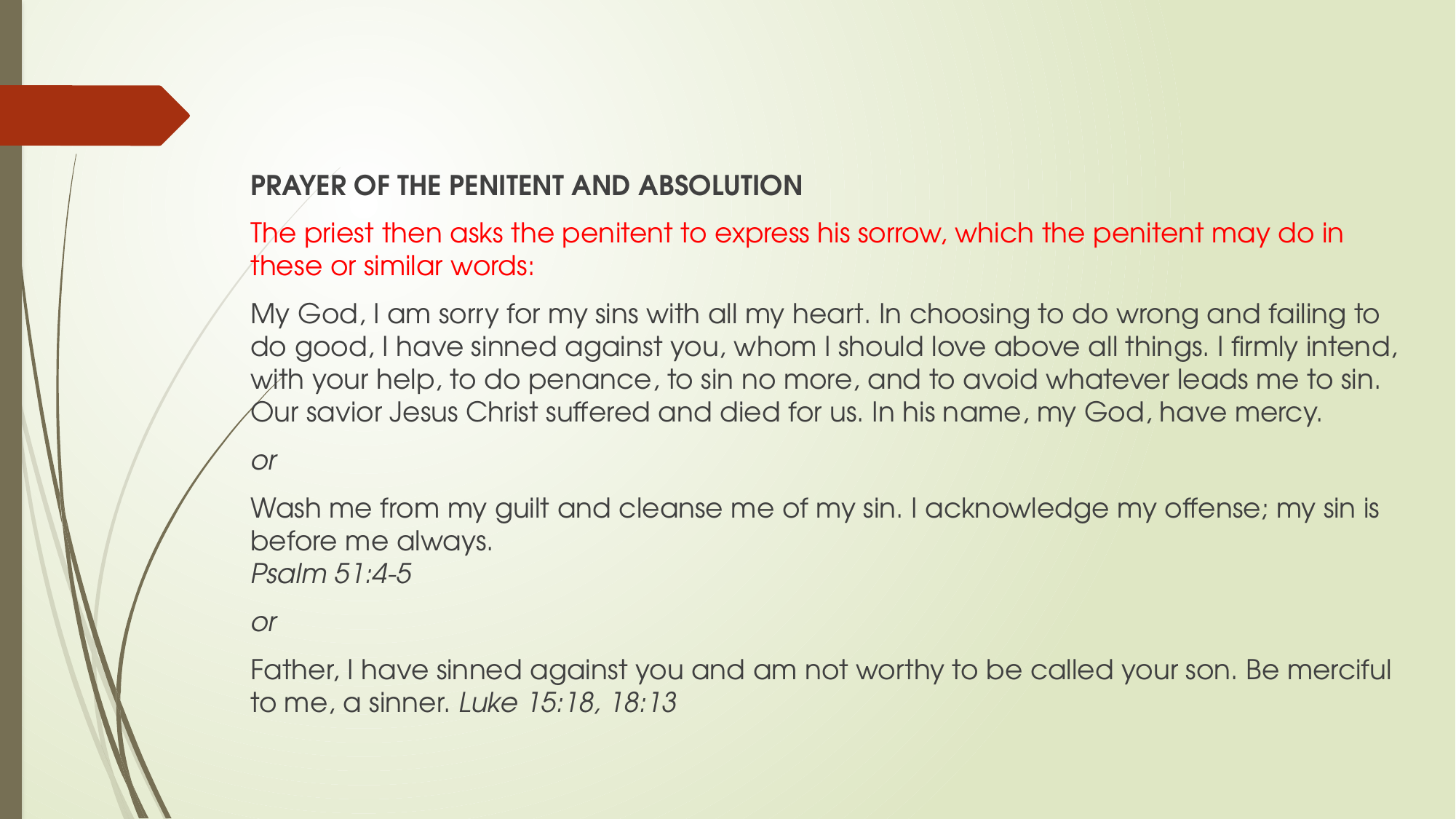

#
PRAYER OF THE PENITENT AND ABSOLUTION
The priest then asks the penitent to express his sorrow, which the penitent may do in these or similar words:
My God, I am sorry for my sins with all my heart. In choosing to do wrong and failing to do good, I have sinned against you, whom I should love above all things. I firmly intend, with your help, to do penance, to sin no more, and to avoid whatever leads me to sin. Our savior Jesus Christ suffered and died for us. In his name, my God, have mercy.
or
Wash me from my guilt and cleanse me of my sin. I acknowledge my offense; my sin is before me always.
Psalm 51:4-5
or
Father, I have sinned against you and am not worthy to be called your son. Be merciful to me, a sinner. Luke 15:18, 18:13